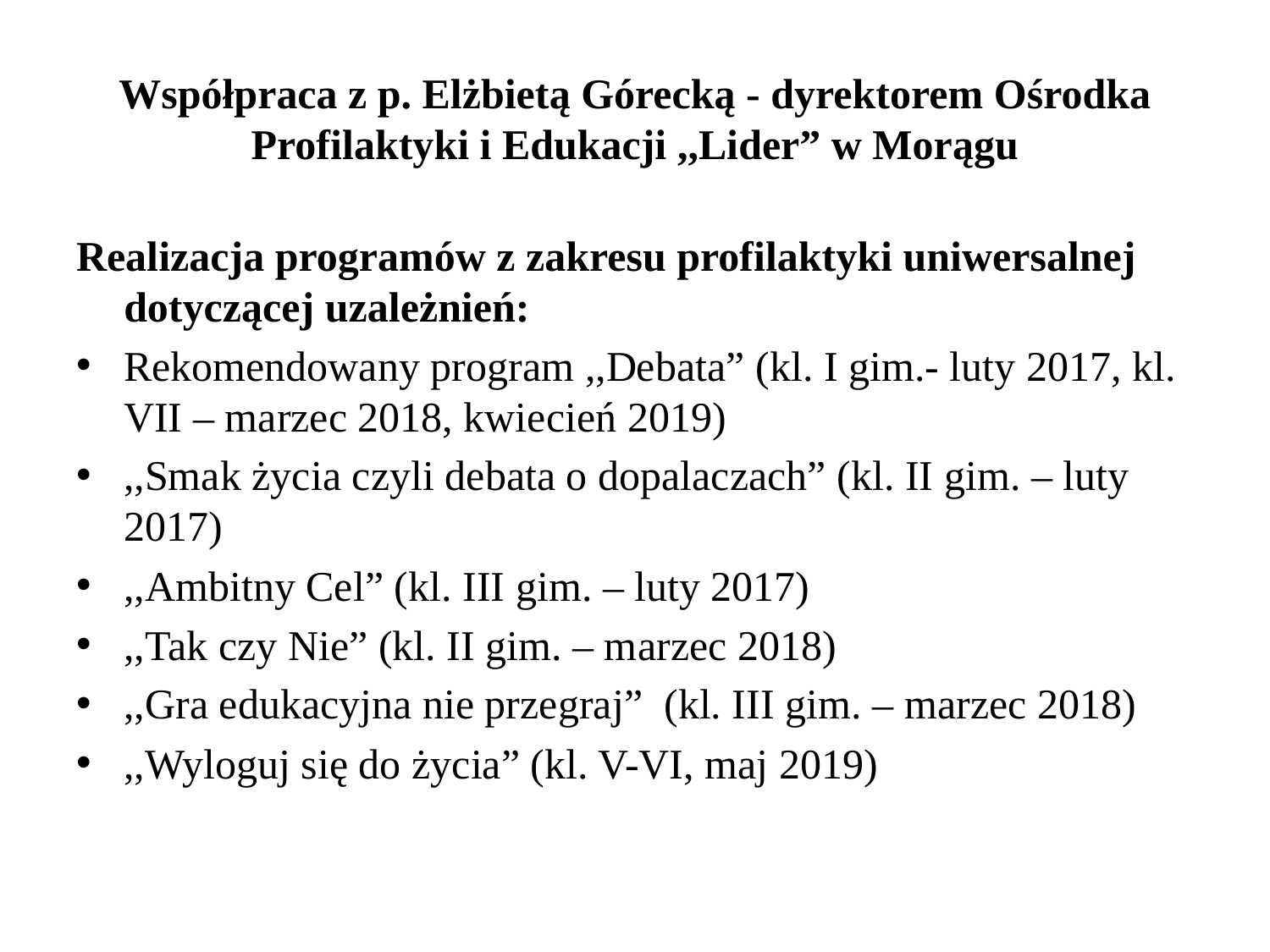

# Współpraca z p. Elżbietą Górecką - dyrektorem Ośrodka Profilaktyki i Edukacji ,,Lider” w Morągu
Realizacja programów z zakresu profilaktyki uniwersalnej dotyczącej uzależnień:
Rekomendowany program ,,Debata” (kl. I gim.- luty 2017, kl. VII – marzec 2018, kwiecień 2019)
,,Smak życia czyli debata o dopalaczach” (kl. II gim. – luty 2017)
,,Ambitny Cel” (kl. III gim. – luty 2017)
,,Tak czy Nie” (kl. II gim. – marzec 2018)
,,Gra edukacyjna nie przegraj”  (kl. III gim. – marzec 2018)
,,Wyloguj się do życia” (kl. V-VI, maj 2019)